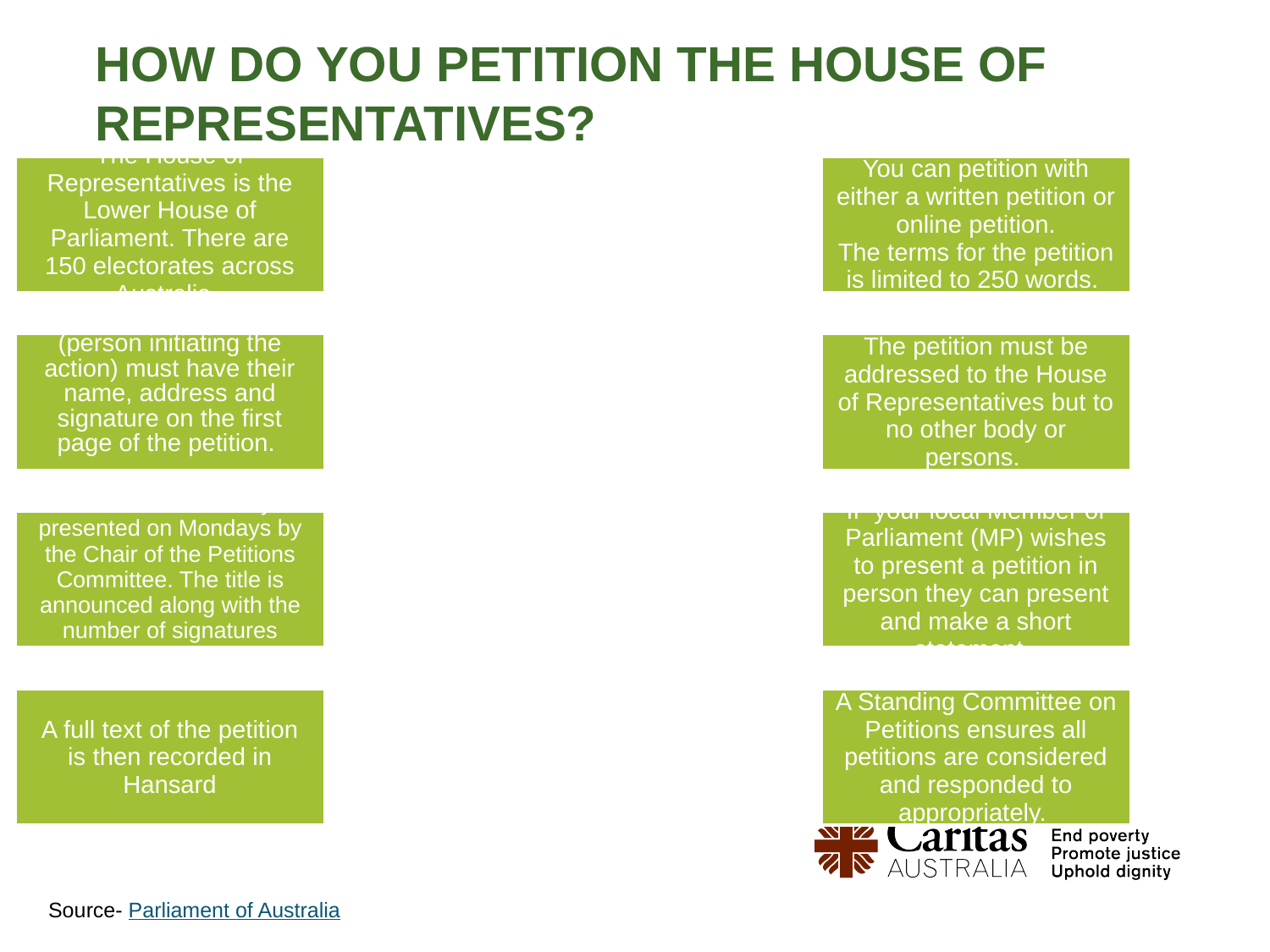

# How do you petition the house of representatives?
The House of Representatives is the Lower House of Parliament. There are 150 electorates across Australia.
You can petition with either a written petition or online petition.
The terms for the petition is limited to 250 words.
The Principal Petitioner (person initiating the action) must have their name, address and signature on the first page of the petition.
The petition must be addressed to the House of Representatives but to no other body or persons.
Petitions are usually presented on Mondays by the Chair of the Petitions Committee. The title is announced along with the number of signatures received.
If  your local Member of Parliament (MP) wishes to present a petition in person they can present and make a short statement.
A Standing Committee on Petitions ensures all petitions are considered and responded to appropriately.
A full text of the petition is then recorded in Hansard

Source- Parliament of Australia